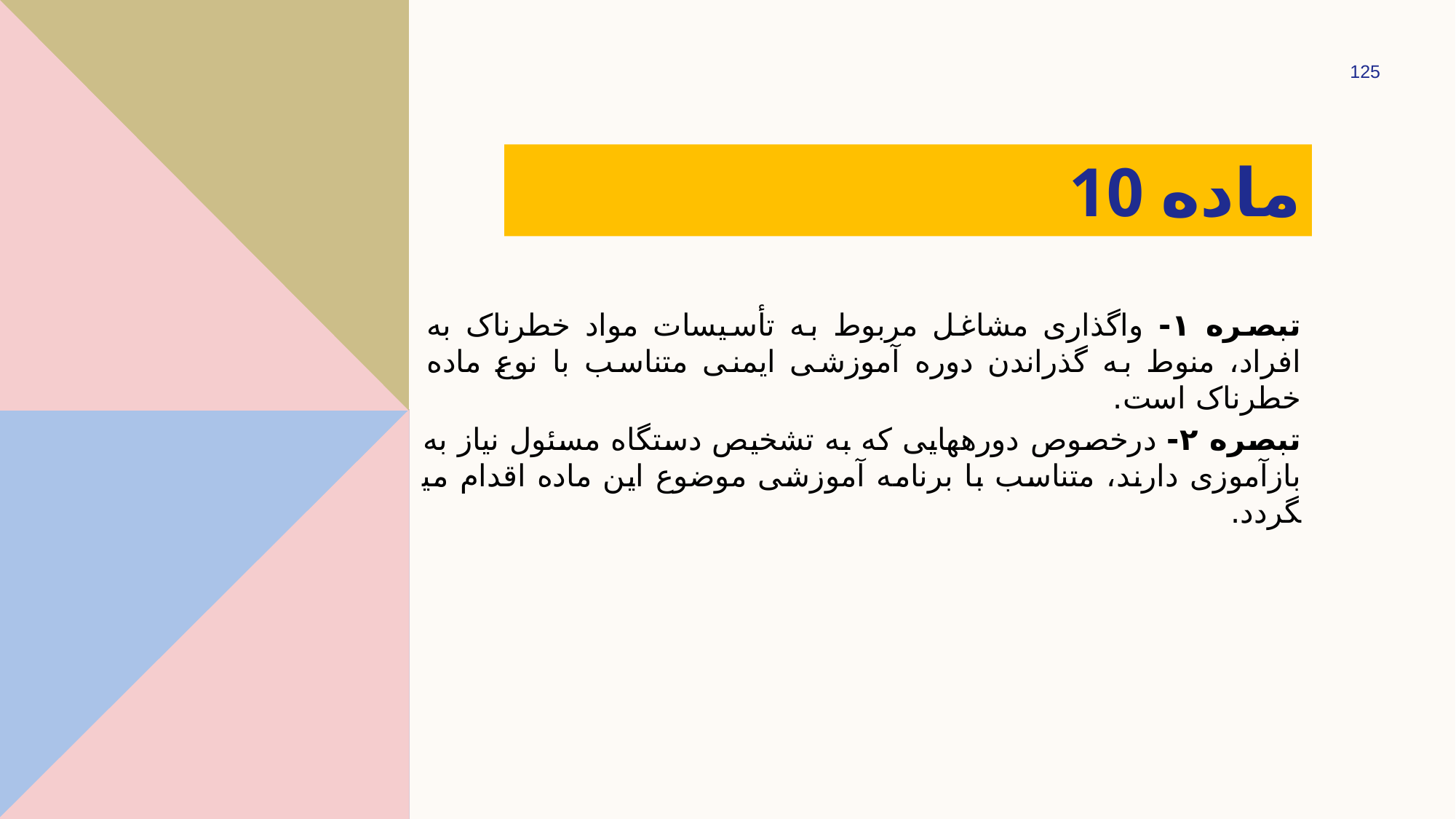

125
# ماده 10
تبصره ۱- واگذاری مشاغل مربوط به تأسیسات مواد خطرناک به افراد، منوط به گذراندن دوره آموزشی ایمنی متناسب با نوع ماده خطرناک است.
تبصره ۲- درخصوص دوره‎هایی که به تشخیص دستگاه مسئول نیاز به بازآموزی دارند، متناسب با برنامه آموزشی موضوع این ماده اقدام می­گردد.